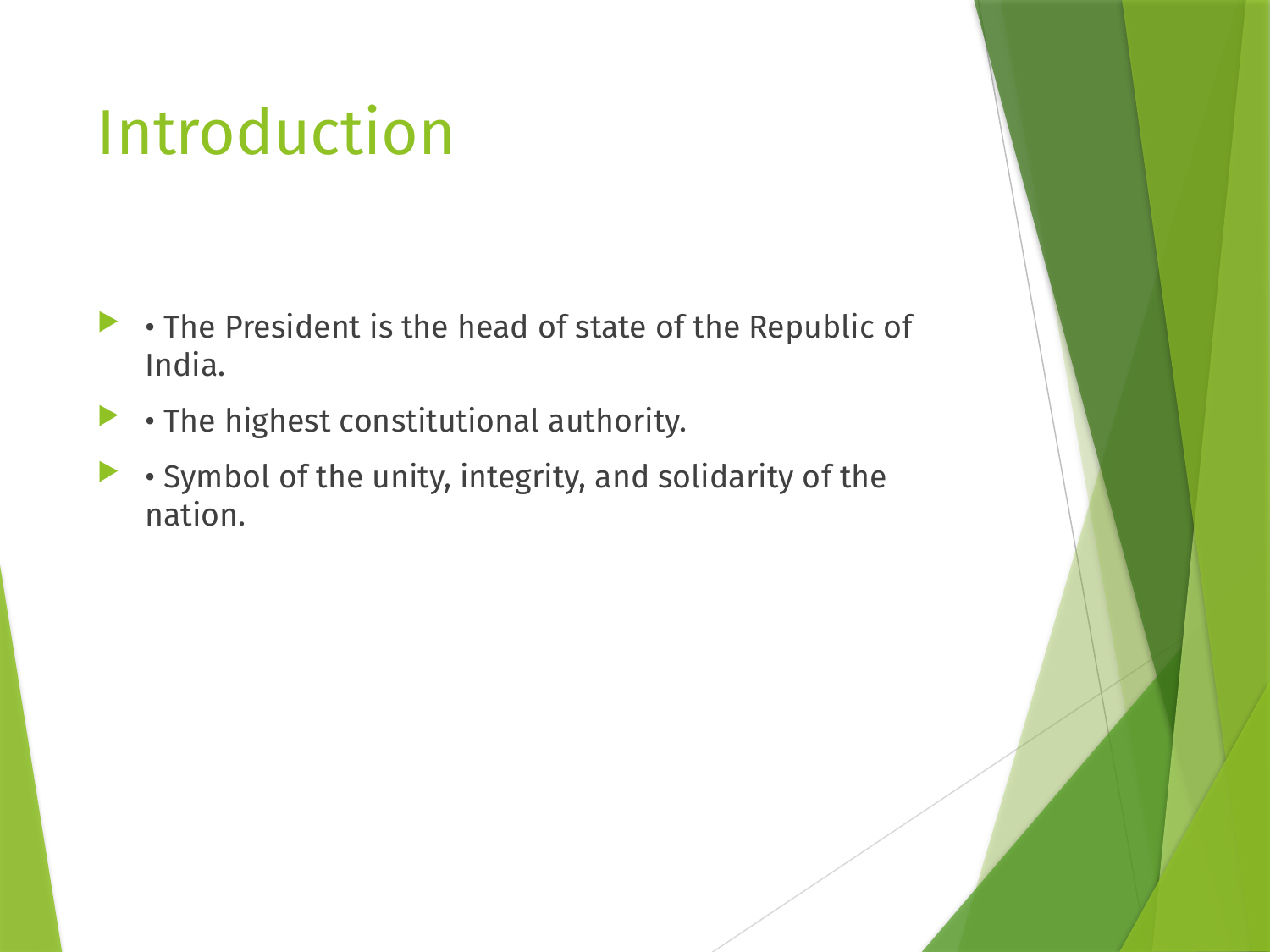

# Introduction
• The President is the head of state of the Republic of India.
• The highest constitutional authority.
• Symbol of the unity, integrity, and solidarity of the nation.